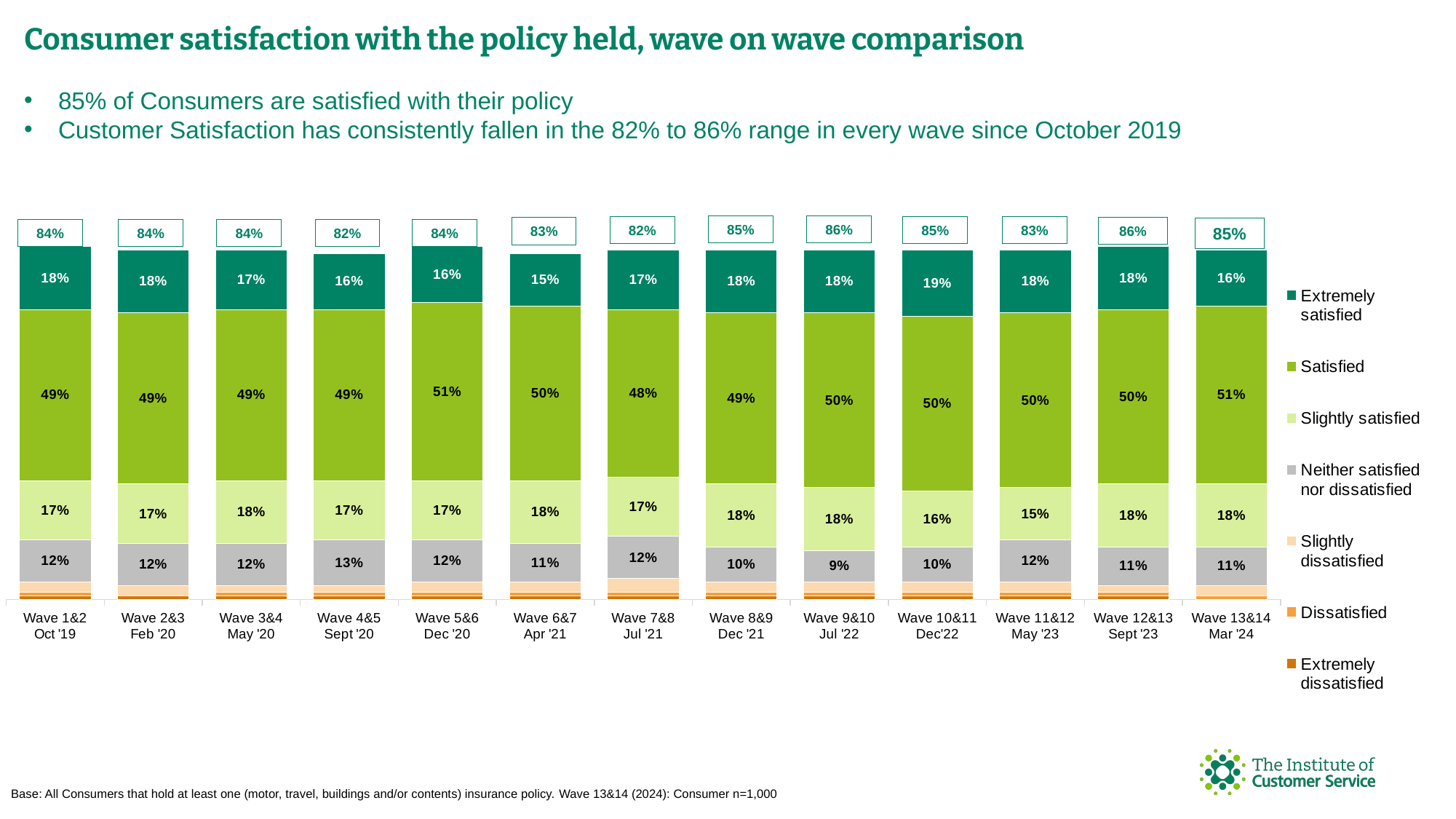

Consumer satisfaction with the policy held, wave on wave comparison

85% of Consumers are satisfied with their policy
Customer Satisfaction has consistently fallen in the 82% to 86% range in every wave since October 2019

### Chart

| Category | Extremely dissatisfied | Dissatisfied | Slightly dissatisfied | Neither satisfied nor dissatisfied | Slightly satisfied | Satisfied | Extremely satisfied  |
|---|---|---|---|---|---|---|---|
| Wave 1&2
Oct '19 | 0.01 | 0.01 | 0.03 | 0.12 | 0.17 | 0.49 | 0.18 |
| Wave 2&3
Feb '20 | 0.01 | 0.0 | 0.03 | 0.12 | 0.17 | 0.49 | 0.18 |
| Wave 3&4
May '20 | 0.01 | 0.01 | 0.02 | 0.12 | 0.18 | 0.49 | 0.17 |
| Wave 4&5
Sept '20 | 0.01 | 0.01 | 0.02 | 0.13 | 0.17 | 0.49 | 0.16 |
| Wave 5&6
Dec '20 | 0.01 | 0.01 | 0.03 | 0.12 | 0.17 | 0.51 | 0.16 |
| Wave 6&7
Apr '21 | 0.01 | 0.01 | 0.03 | 0.11 | 0.18 | 0.5 | 0.15 |
| Wave 7&8
Jul '21 | 0.01 | 0.01 | 0.04 | 0.12 | 0.17 | 0.48 | 0.17 |
| Wave 8&9
Dec '21 | 0.01 | 0.01 | 0.03 | 0.1 | 0.18 | 0.49 | 0.18 |
| Wave 9&10
Jul '22 | 0.01 | 0.01 | 0.03 | 0.09 | 0.18 | 0.5 | 0.18 |
| Wave 10&11 Dec'22 | 0.01 | 0.01 | 0.03 | 0.1 | 0.16 | 0.5 | 0.19 |
| Wave 11&12 May '23 | 0.01 | 0.01 | 0.03 | 0.12 | 0.15 | 0.5 | 0.18 |
| Wave 12&13 Sept '23 | 0.01 | 0.01 | 0.02 | 0.11 | 0.18 | 0.5 | 0.18 |
| Wave 13&14
Mar '24 | 0.0 | 0.01 | 0.03 | 0.11 | 0.18 | 0.51 | 0.16 |
85%
86%
82%
85%
83%
86%
83%
85%
84%
84%
84%
84%
82%

Base: All Consumers that hold at least one (motor, travel, buildings and/or contents) insurance policy. Wave 13&14 (2024): Consumer n=1,000